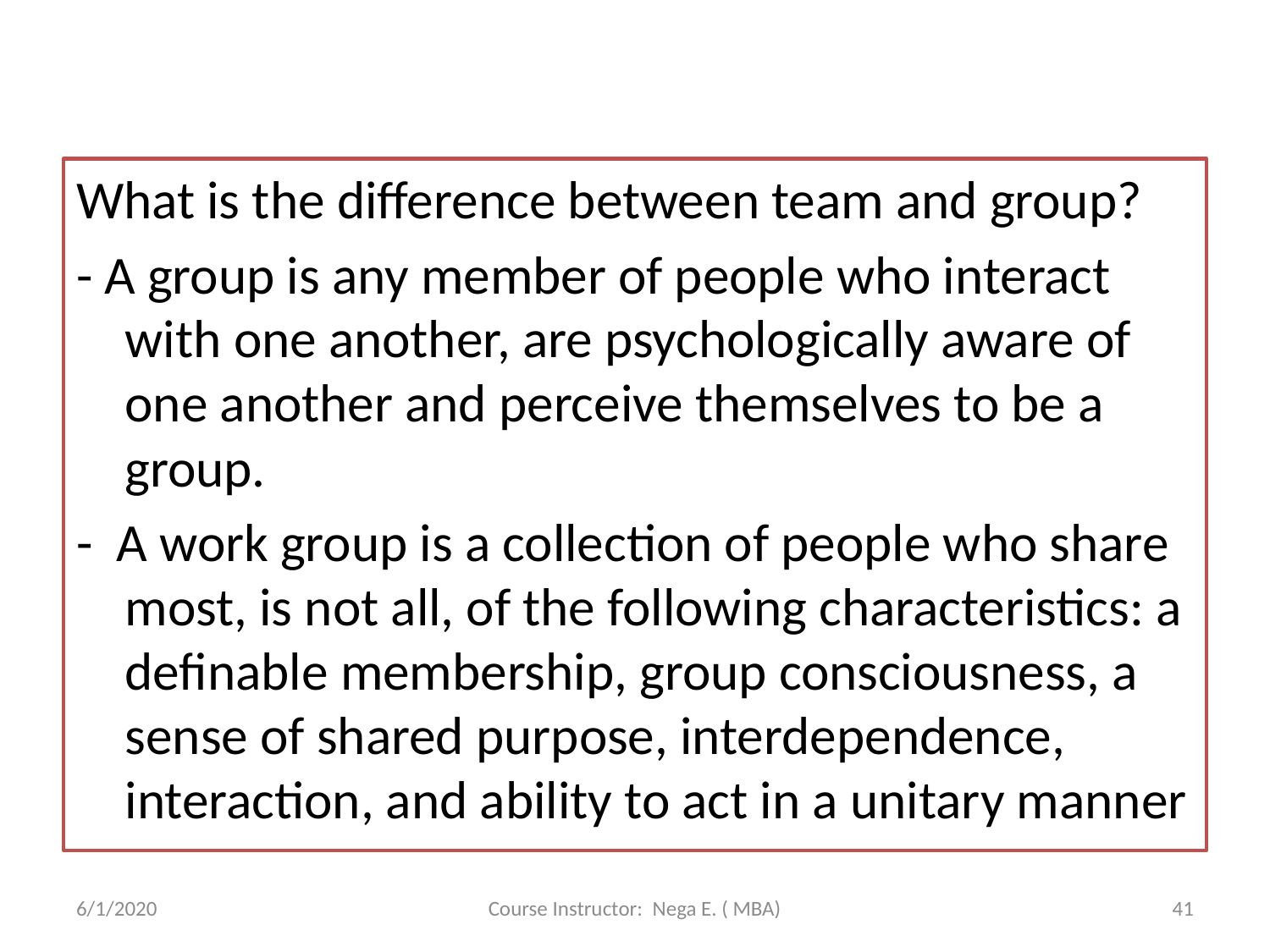

#
What is the difference between team and group?
- A group is any member of people who interact with one another, are psychologically aware of one another and perceive themselves to be a group.
-  A work group is a collection of people who share most, is not all, of the following characteristics: a definable membership, group consciousness, a sense of shared purpose, interdependence, interaction, and ability to act in a unitary manner

6/1/2020
Course Instructor:  Nega E. ( MBA)
41